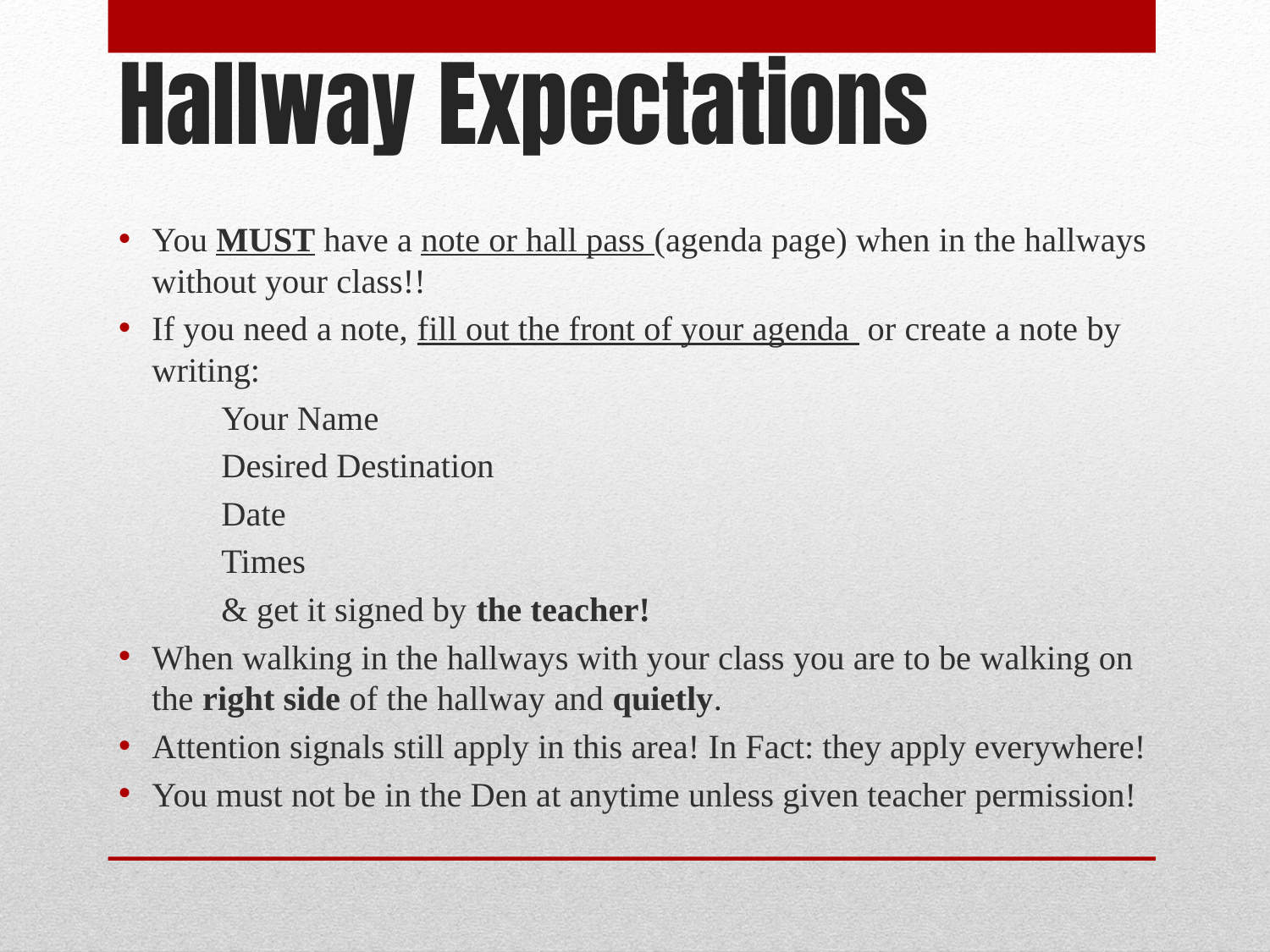

# Hallway Expectations
You MUST have a note or hall pass (agenda page) when in the hallways without your class!!
If you need a note, fill out the front of your agenda  or create a note by writing:
	Your Name
	Desired Destination
	Date
	Times
	& get it signed by the teacher!
When walking in the hallways with your class you are to be walking on the right side of the hallway and quietly.
Attention signals still apply in this area! In Fact: they apply everywhere!
You must not be in the Den at anytime unless given teacher permission!